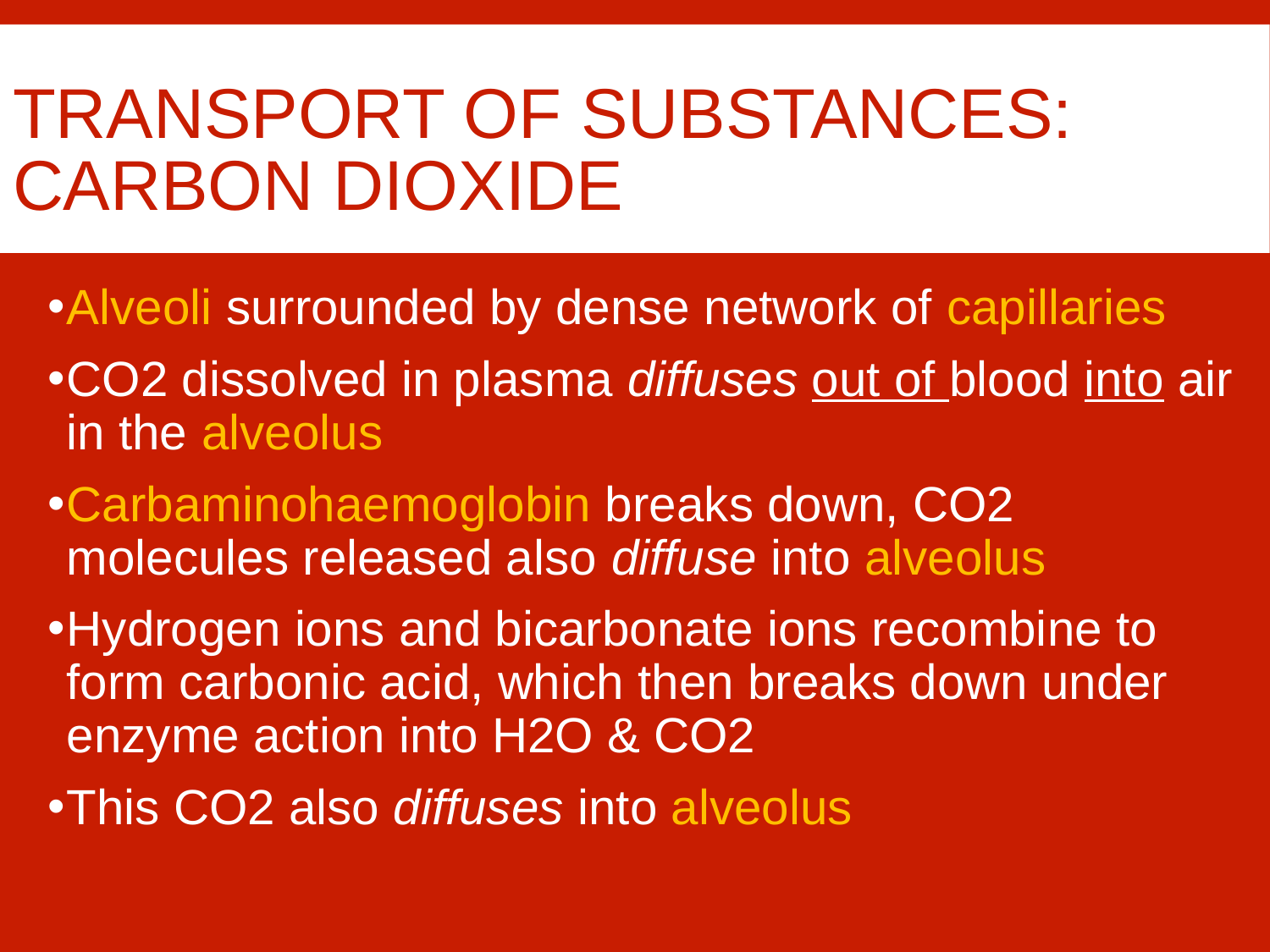

# Transport of substances: Carbon dioxide
Alveoli surrounded by dense network of capillaries
CO2 dissolved in plasma diffuses out of blood into air in the alveolus
Carbaminohaemoglobin breaks down, CO2 molecules released also diffuse into alveolus
Hydrogen ions and bicarbonate ions recombine to form carbonic acid, which then breaks down under enzyme action into H2O & CO2
This CO2 also diffuses into alveolus